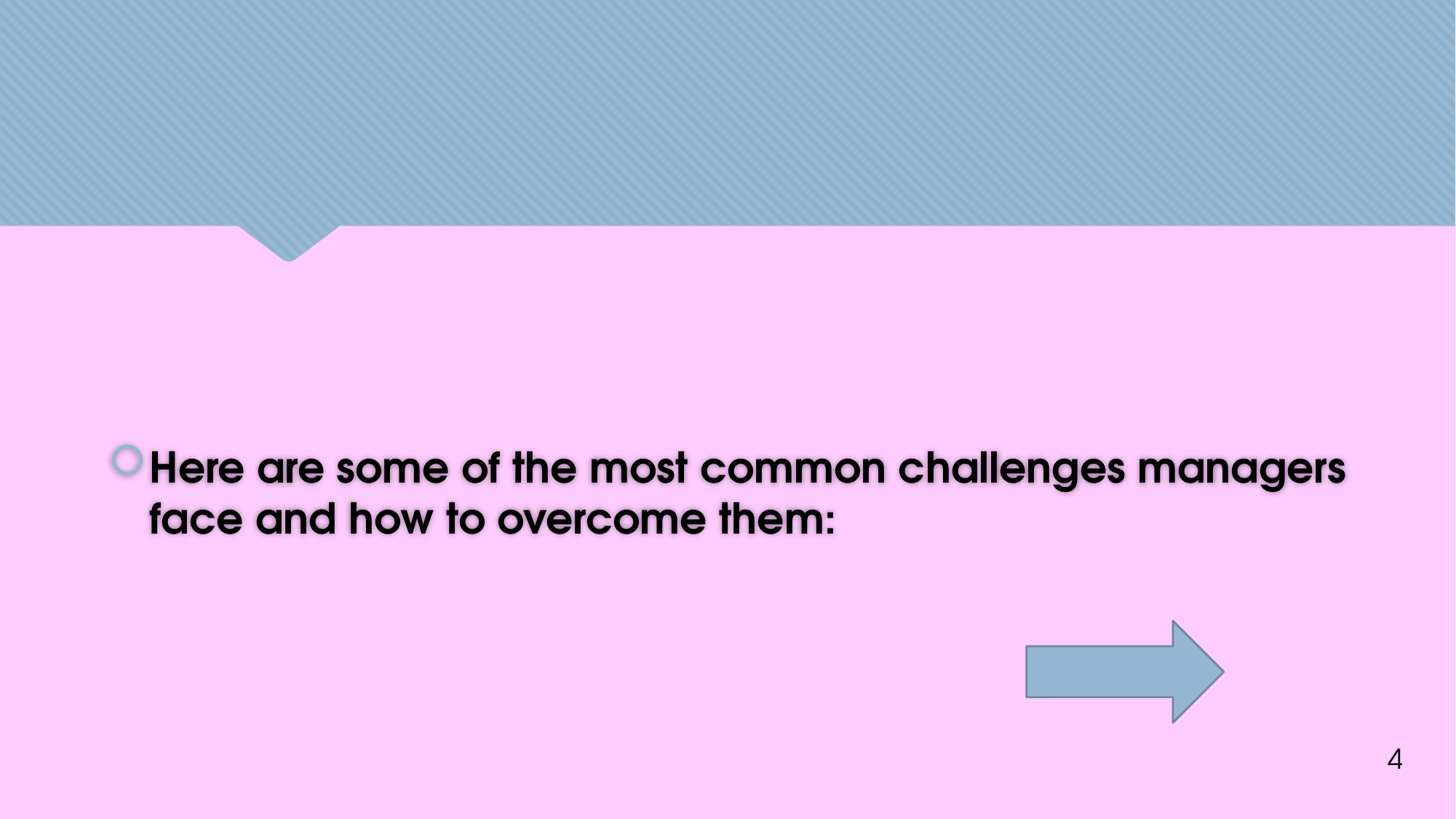

Here are some of the most common challenges managers face and how to overcome them:

4